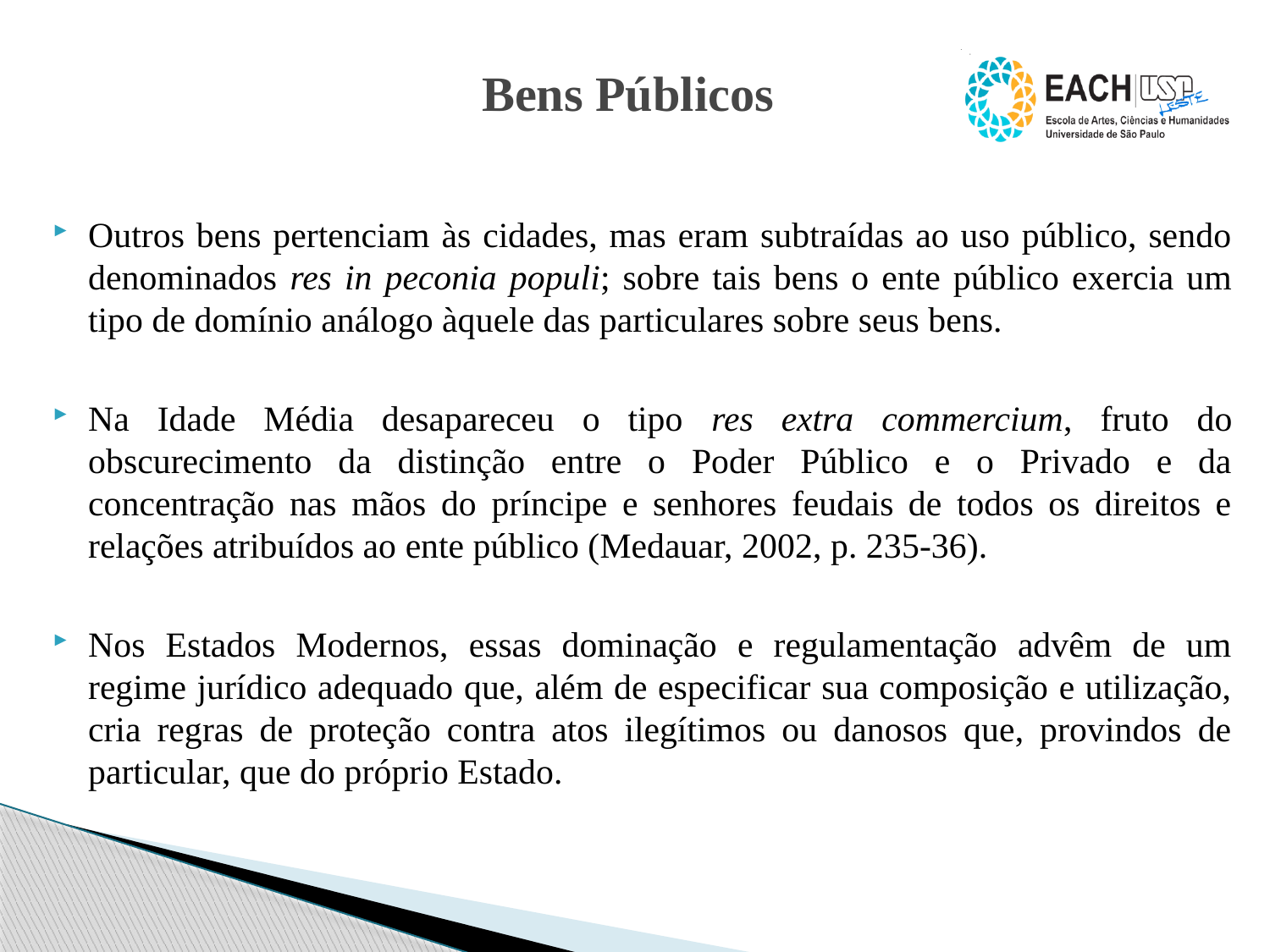

# Bens Públicos
Outros bens pertenciam às cidades, mas eram subtraídas ao uso público, sendo denominados res in peconia populi; sobre tais bens o ente público exercia um tipo de domínio análogo àquele das particulares sobre seus bens.

Na Idade Média desapareceu o tipo res extra commercium, fruto do obscurecimento da distinção entre o Poder Público e o Privado e da concentração nas mãos do príncipe e senhores feudais de todos os direitos e relações atribuídos ao ente público (Medauar, 2002, p. 235-36).

Nos Estados Modernos, essas dominação e regulamentação advêm de um regime jurídico adequado que, além de especificar sua composição e utilização, cria regras de proteção contra atos ilegítimos ou danosos que, provindos de particular, que do próprio Estado.